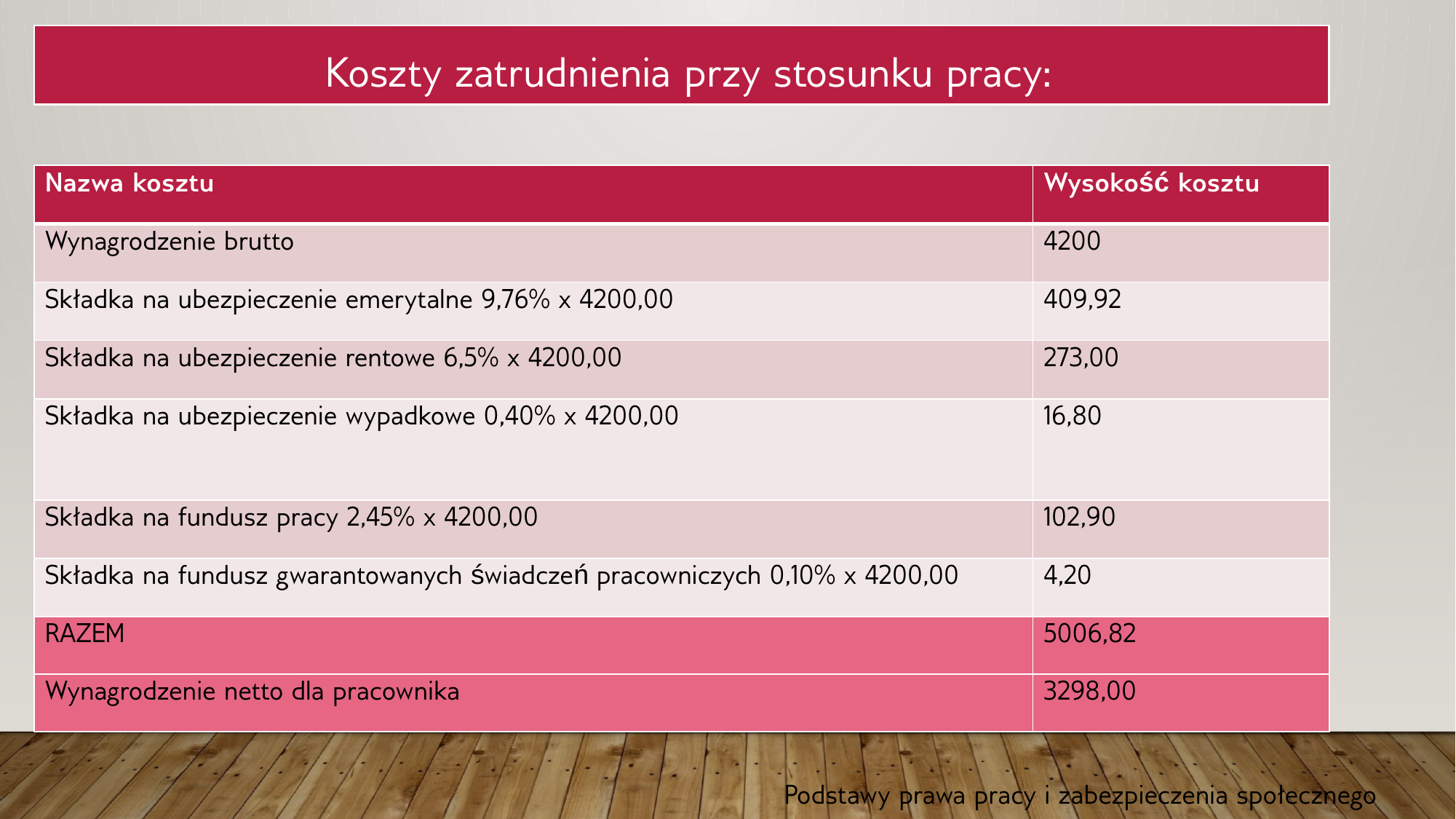

Koszty zatrudnienia przy stosunku pracy:
| Nazwa kosztu | Wysokość kosztu |
| --- | --- |
| Wynagrodzenie brutto | 4200 |
| Składka na ubezpieczenie emerytalne 9,76% x 4200,00 | 409,92 |
| Składka na ubezpieczenie rentowe 6,5% x 4200,00 | 273,00 |
| Składka na ubezpieczenie wypadkowe 0,40% x 4200,00 | 16,80 |
| Składka na fundusz pracy 2,45% x 4200,00 | 102,90 |
| Składka na fundusz gwarantowanych świadczeń pracowniczych 0,10% x 4200,00 | 4,20 |
| RAZEM | 5006,82 |
| Wynagrodzenie netto dla pracownika | 3298,00 |
Podstawy prawa pracy i zabezpieczenia społecznego